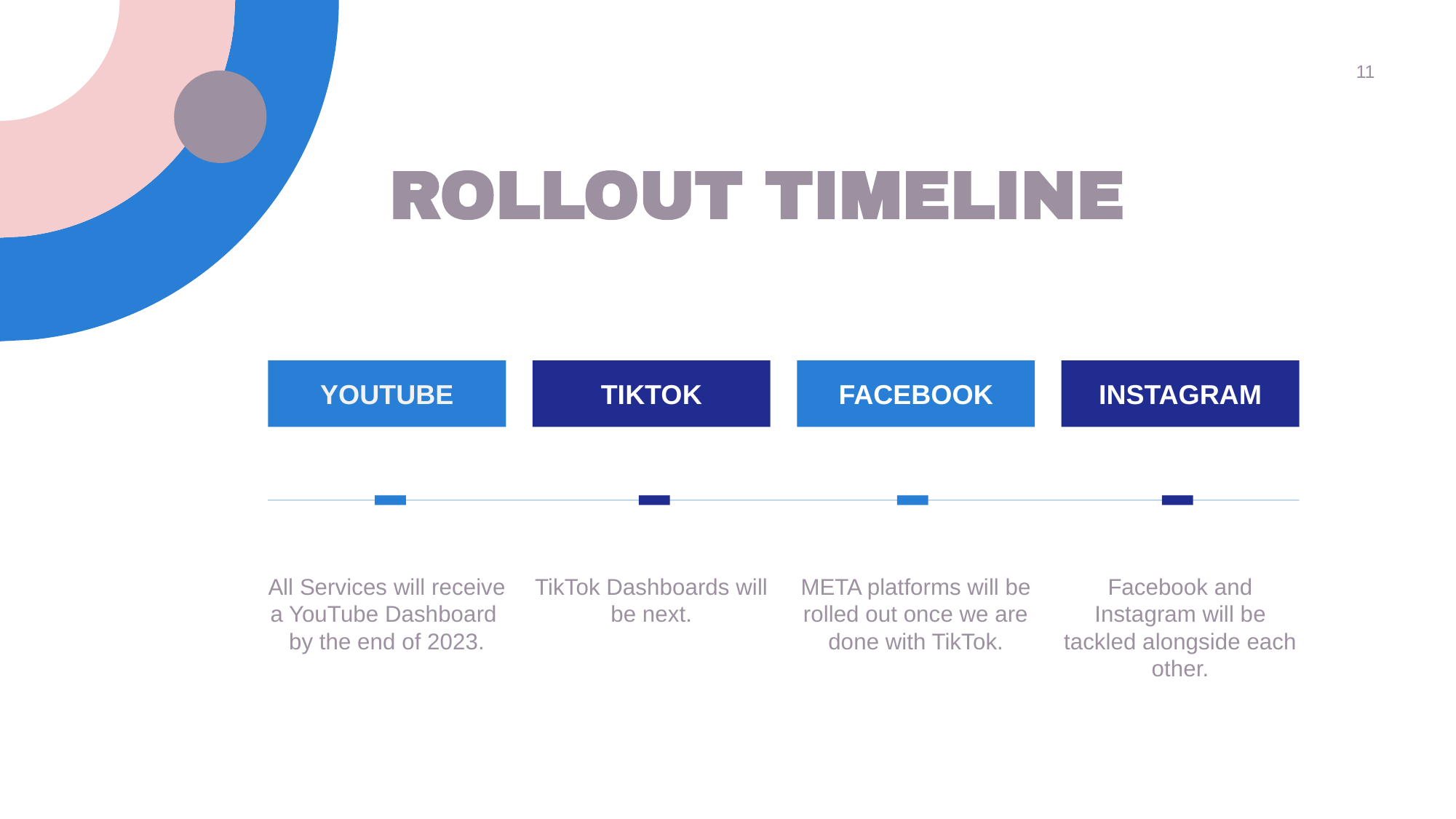

11
# Rollout TIMELINE
YouTube
Tiktok
Facebook
Instagram

All Services will receive a YouTube Dashboard  by the end of 2023.
TikTok Dashboards will be next.
META platforms will be rolled out once we are done with TikTok.
Facebook and Instagram will be tackled alongside each other.